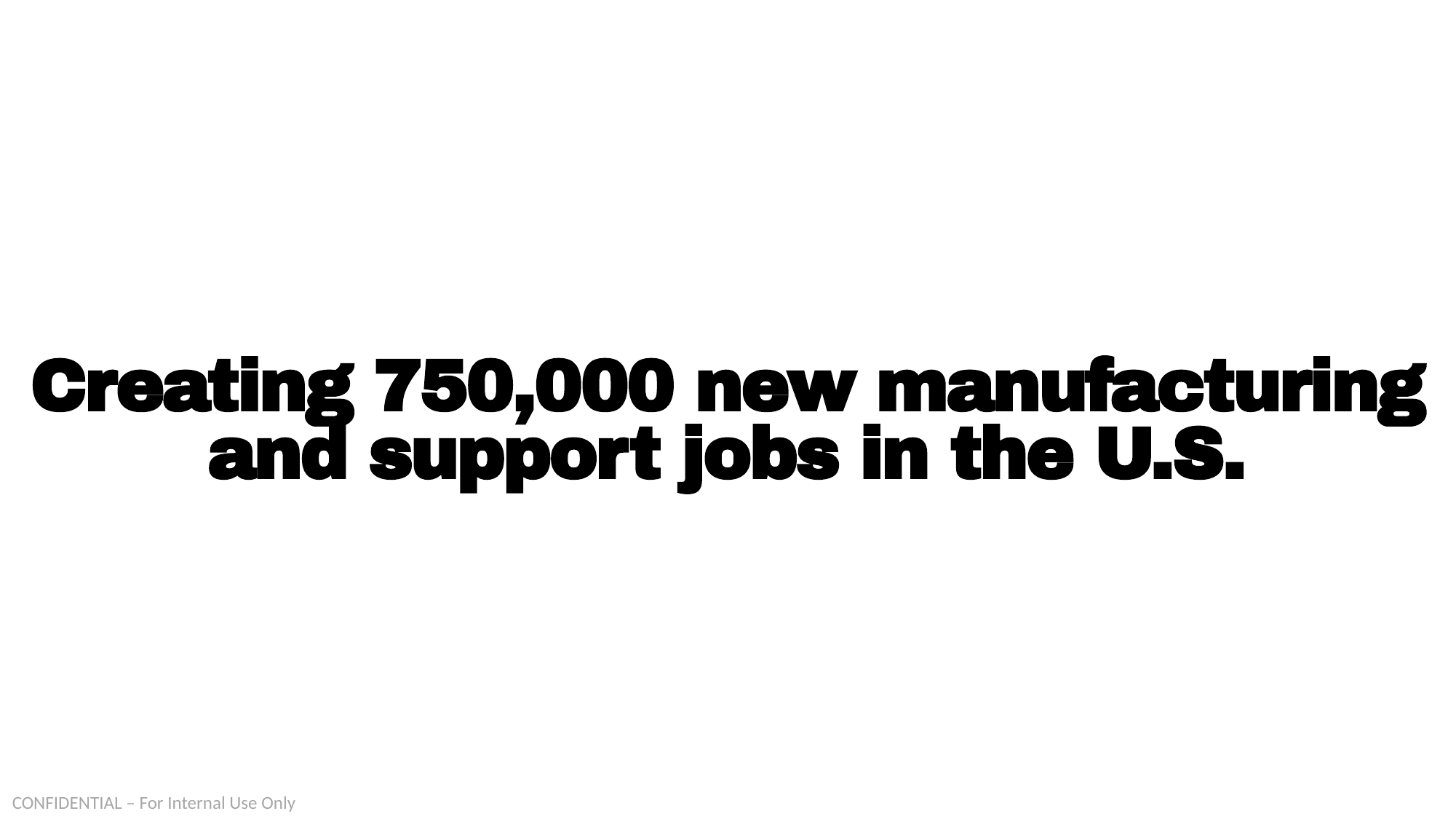

Creating 750,000 new manufacturing and support jobs in the U.S.